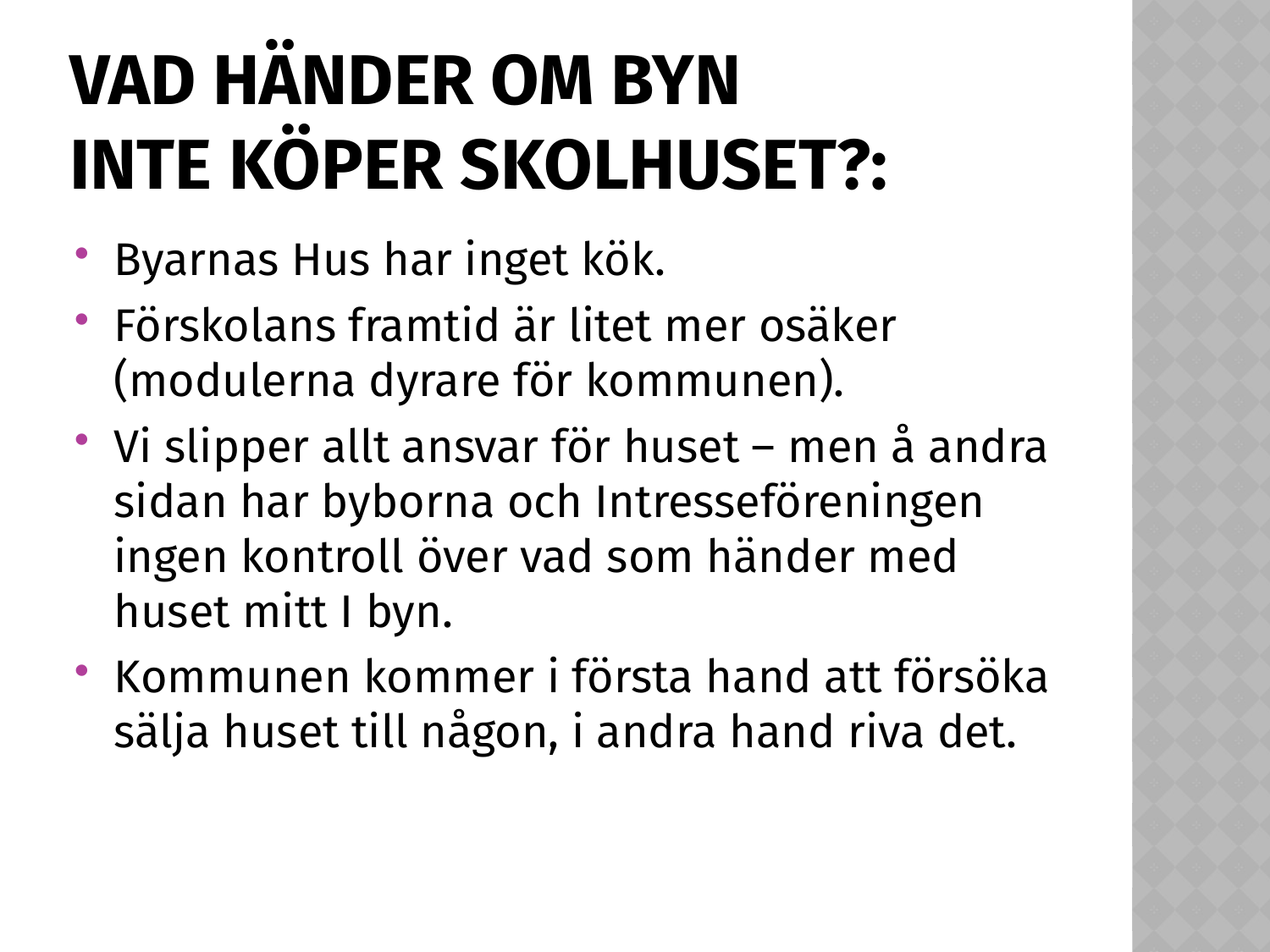

# Vad händer om byn INTE köper skolhuset?:
Byarnas Hus har inget kök.
Förskolans framtid är litet mer osäker (modulerna dyrare för kommunen).
Vi slipper allt ansvar för huset – men å andra sidan har byborna och Intresseföreningen ingen kontroll över vad som händer med huset mitt I byn.
Kommunen kommer i första hand att försöka sälja huset till någon, i andra hand riva det.